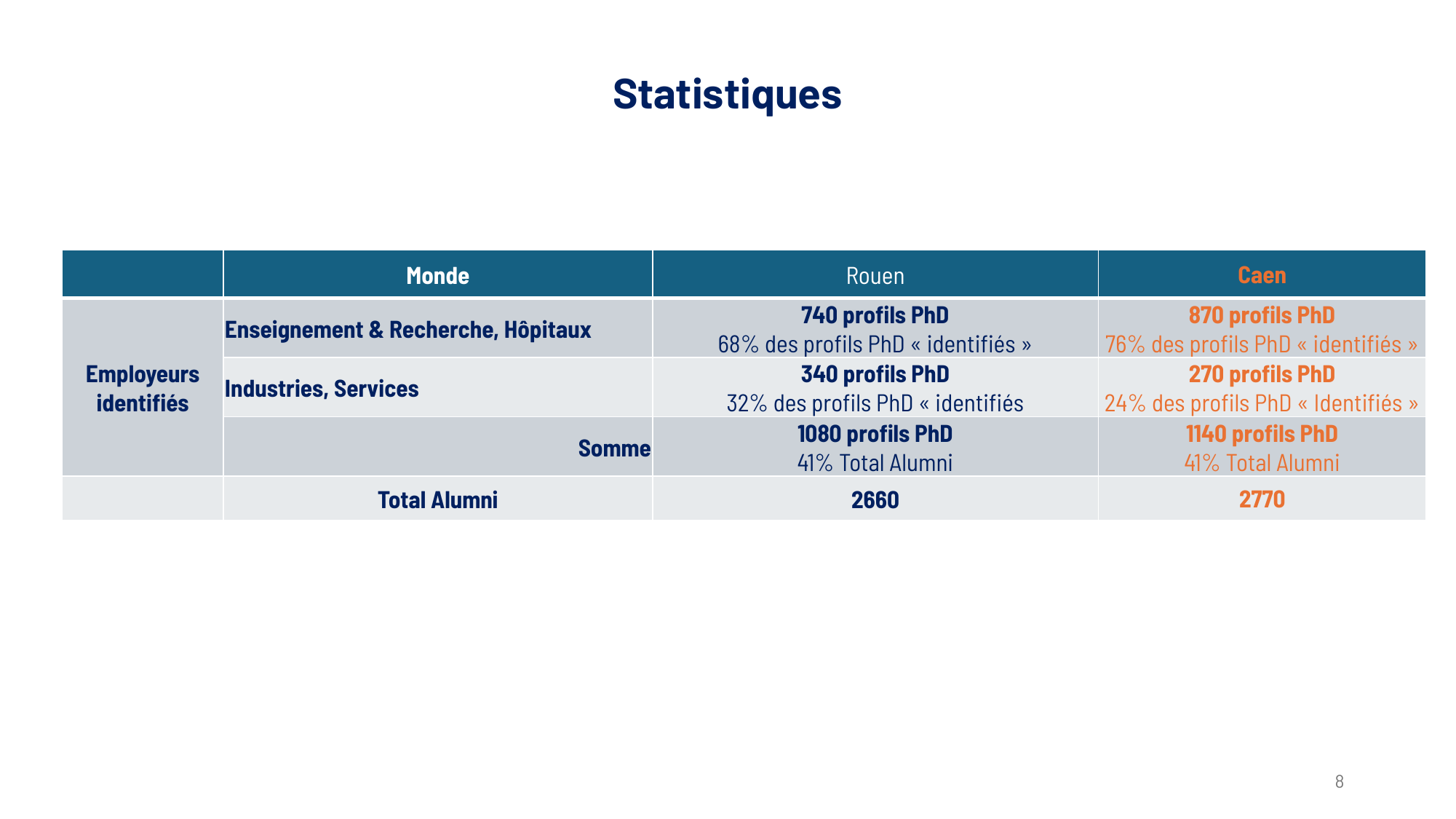

# Statistiques
|  | Monde | Rouen | Caen |
| --- | --- | --- | --- |
| Employeurs identifiés | Enseignement & Recherche, Hôpitaux | 740 profils PhD 68% des profils PhD « identifiés » | 870 profils PhD 76% des profils PhD « identifiés » |
|  | Industries, Services | 340 profils PhD 32% des profils PhD « identifiés | 270 profils PhD 24% des profils PhD « Identifiés » |
|  | Somme | 1080 profils PhD 41% Total Alumni | 1140 profils PhD 41% Total Alumni |
|  | Total Alumni | 2660 | 2770 |
8